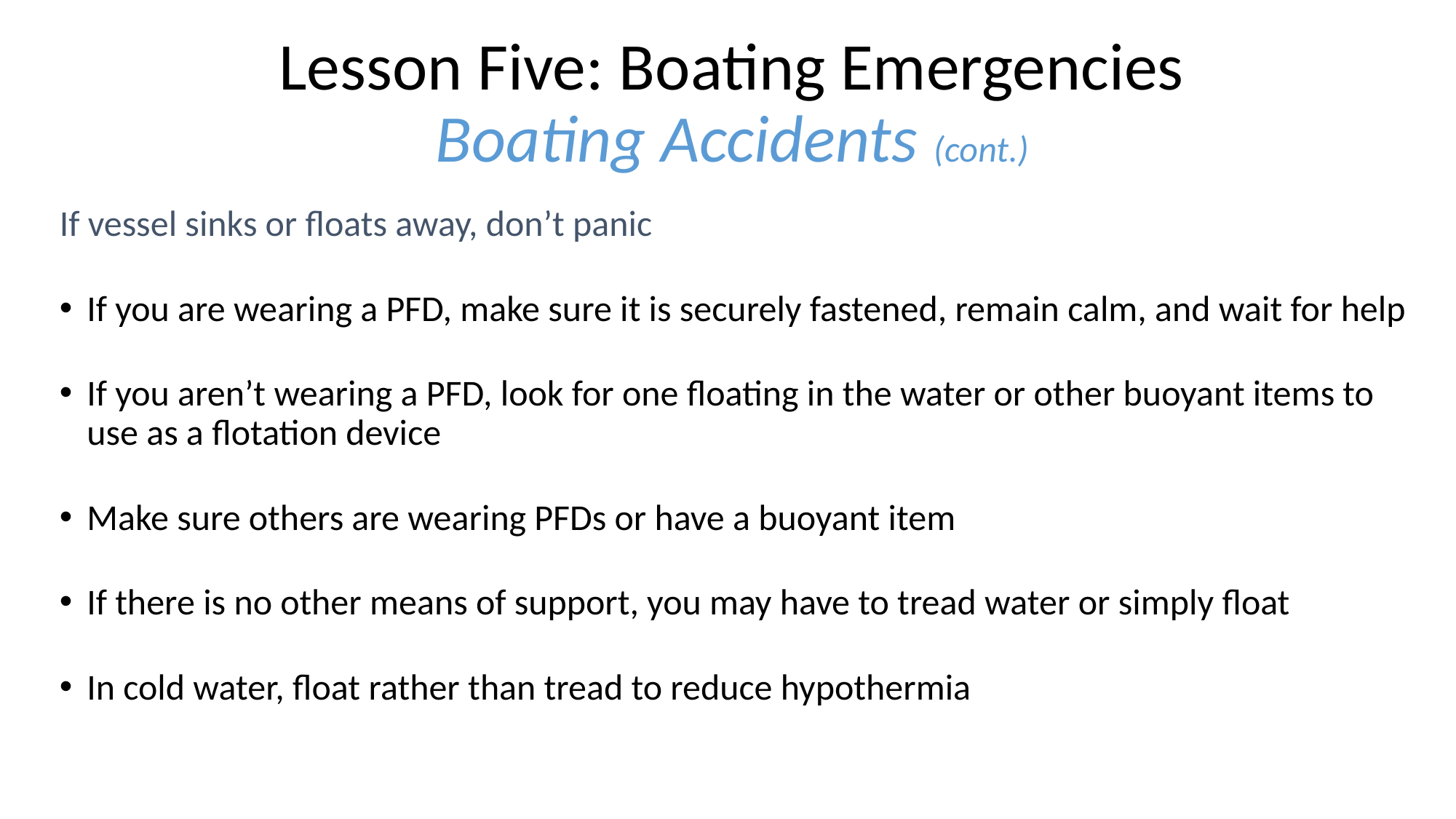

Lesson Five: Boating Emergencies
Boating Accidents (cont.)
If vessel sinks or floats away, don’t panic
If you are wearing a PFD, make sure it is securely fastened, remain calm, and wait for help
If you aren’t wearing a PFD, look for one floating in the water or other buoyant items to use as a flotation device
Make sure others are wearing PFDs or have a buoyant item
If there is no other means of support, you may have to tread water or simply float
In cold water, float rather than tread to reduce hypothermia